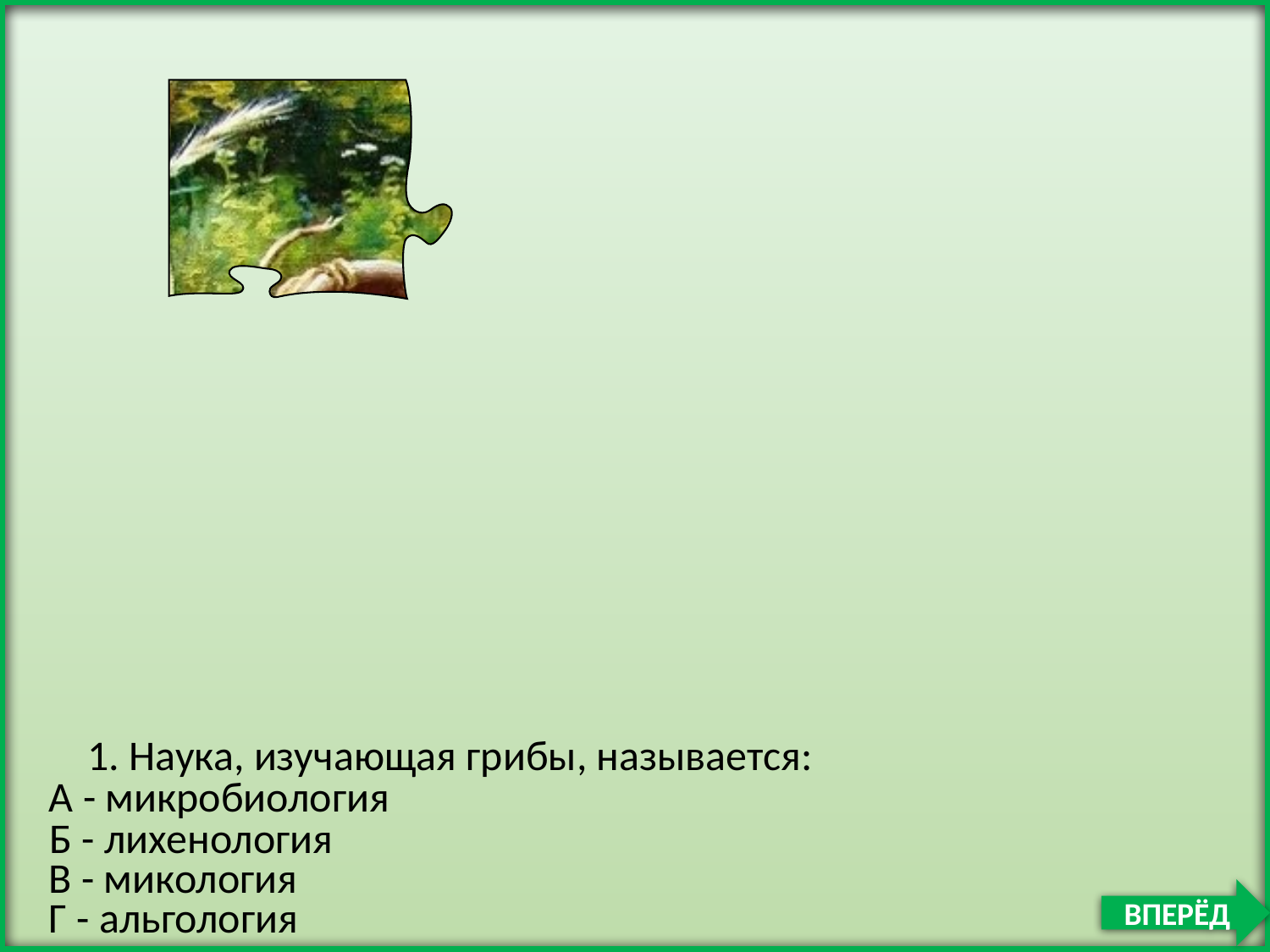

1. Наука, изучающая грибы, называется:
А - микробиология
Б - лихенология
В - микология
ВПЕРЁД
Г - альгология